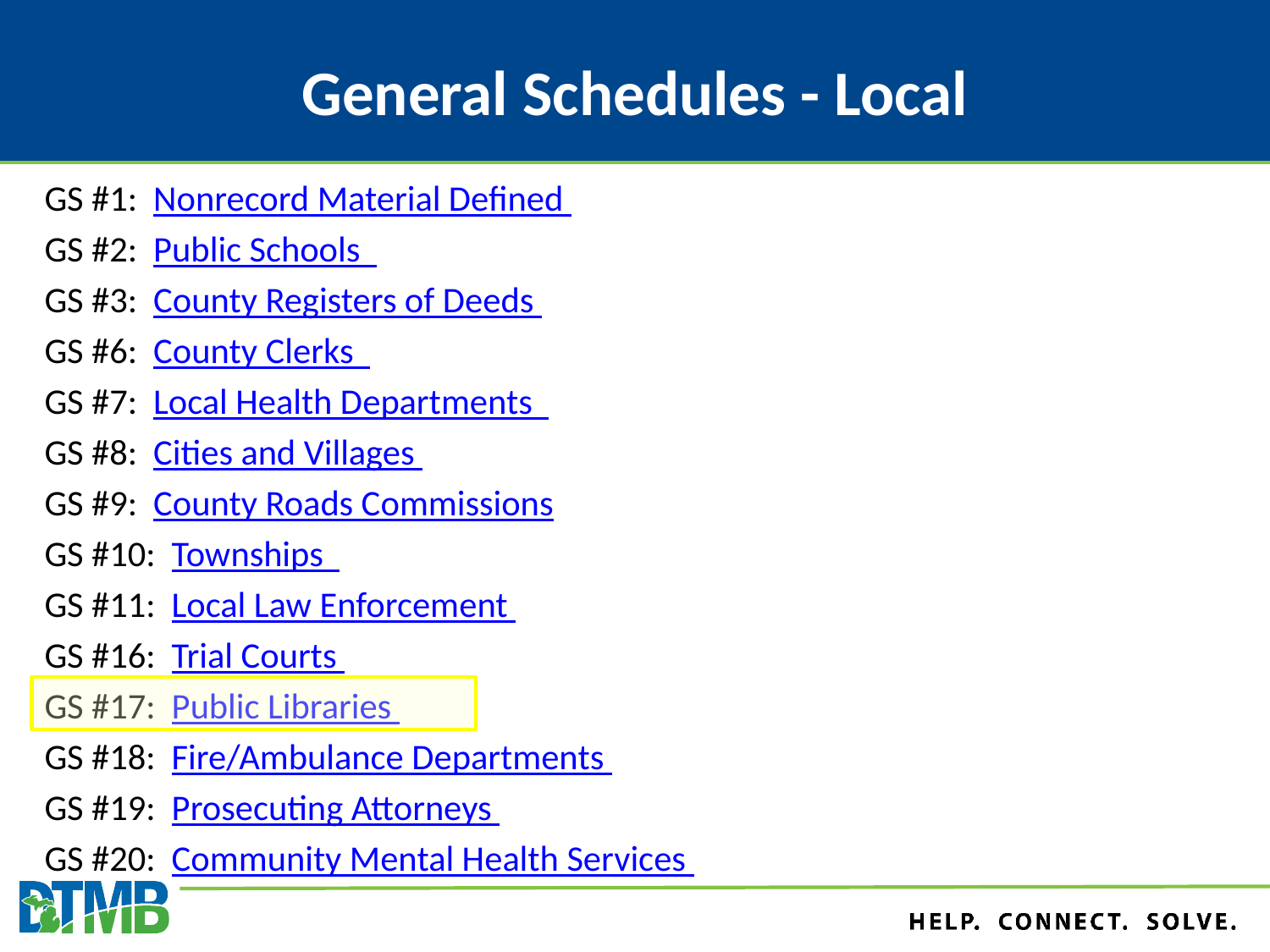

# General Schedules - Local
GS #1:  Nonrecord Material Defined
GS #2:  Public Schools
GS #3:  County Registers of Deeds
GS #6:  County Clerks
GS #7:  Local Health Departments
GS #8:  Cities and Villages
GS #9:  County Roads Commissions
GS #10:  Townships
GS #11:  Local Law Enforcement
GS #16:  Trial Courts
GS #17:  Public Libraries
GS #18:  Fire/Ambulance Departments
GS #19:  Prosecuting Attorneys
GS #20:  Community Mental Health Services